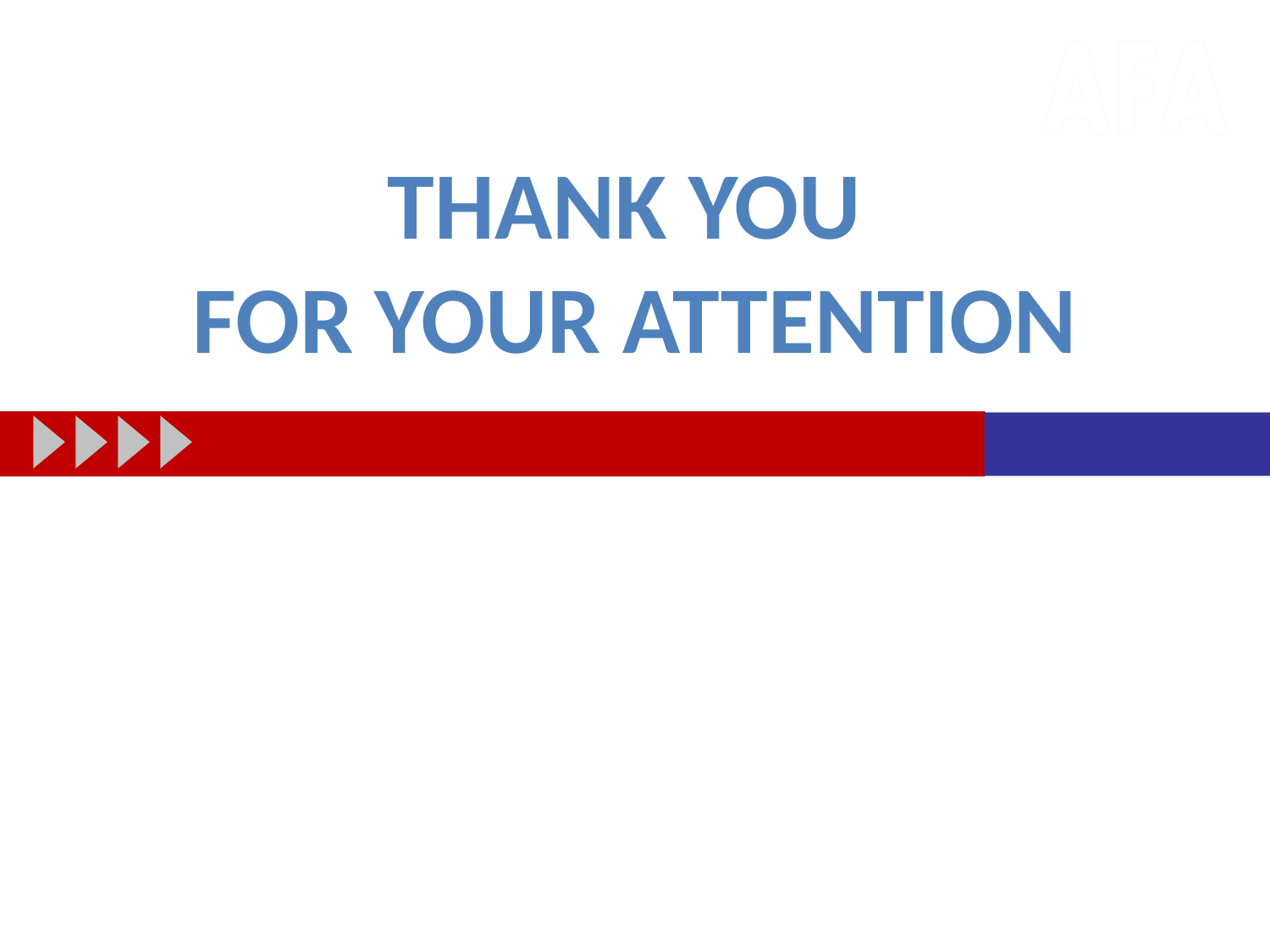

Thank you
for your attention
& Educator